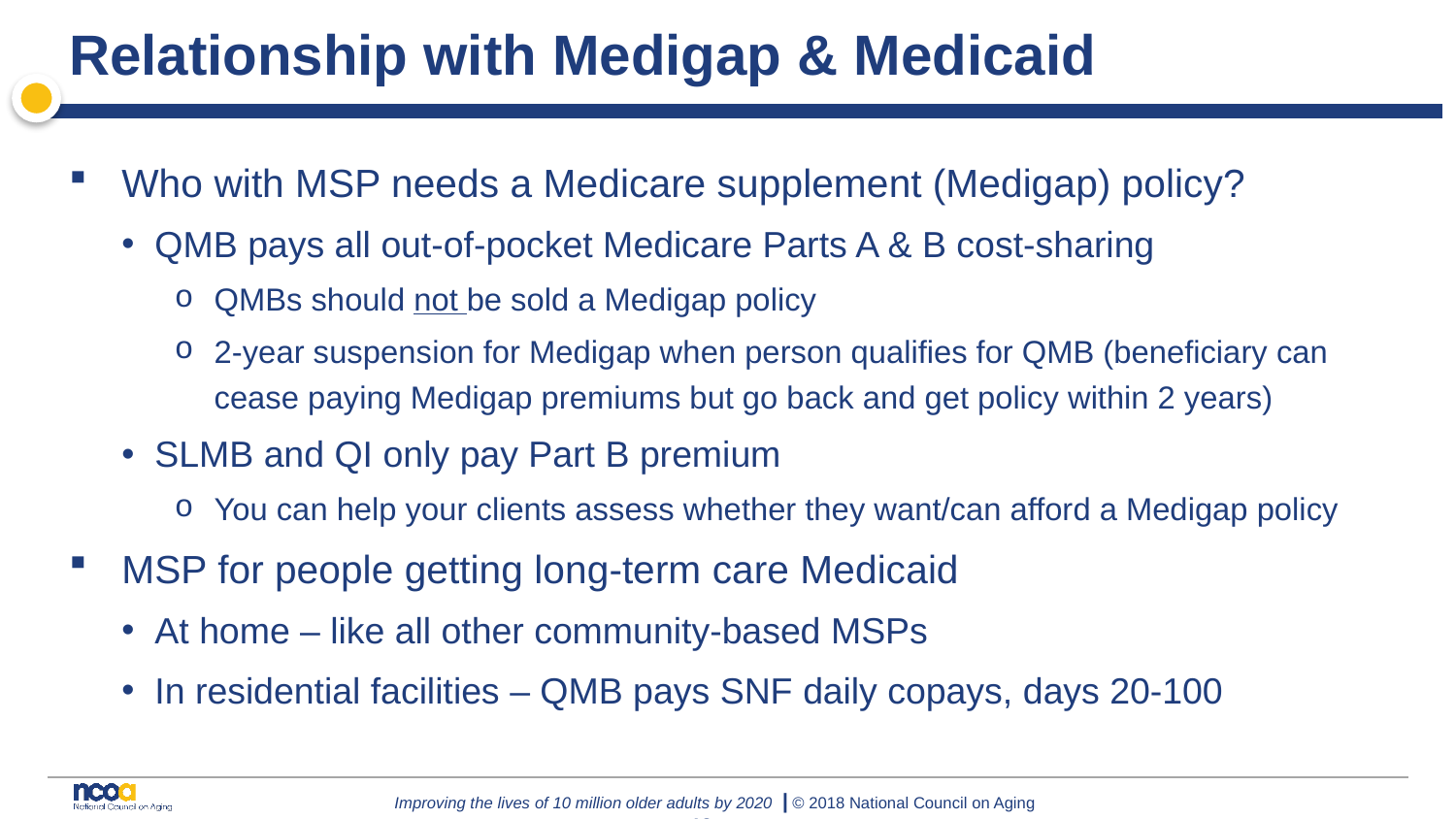

# Relationship with Medigap & Medicaid
Who with MSP needs a Medicare supplement (Medigap) policy?
QMB pays all out-of-pocket Medicare Parts A & B cost-sharing
QMBs should not be sold a Medigap policy
2-year suspension for Medigap when person qualifies for QMB (beneficiary can cease paying Medigap premiums but go back and get policy within 2 years)
SLMB and QI only pay Part B premium
You can help your clients assess whether they want/can afford a Medigap policy
MSP for people getting long-term care Medicaid
At home – like all other community-based MSPs
In residential facilities – QMB pays SNF daily copays, days 20-100